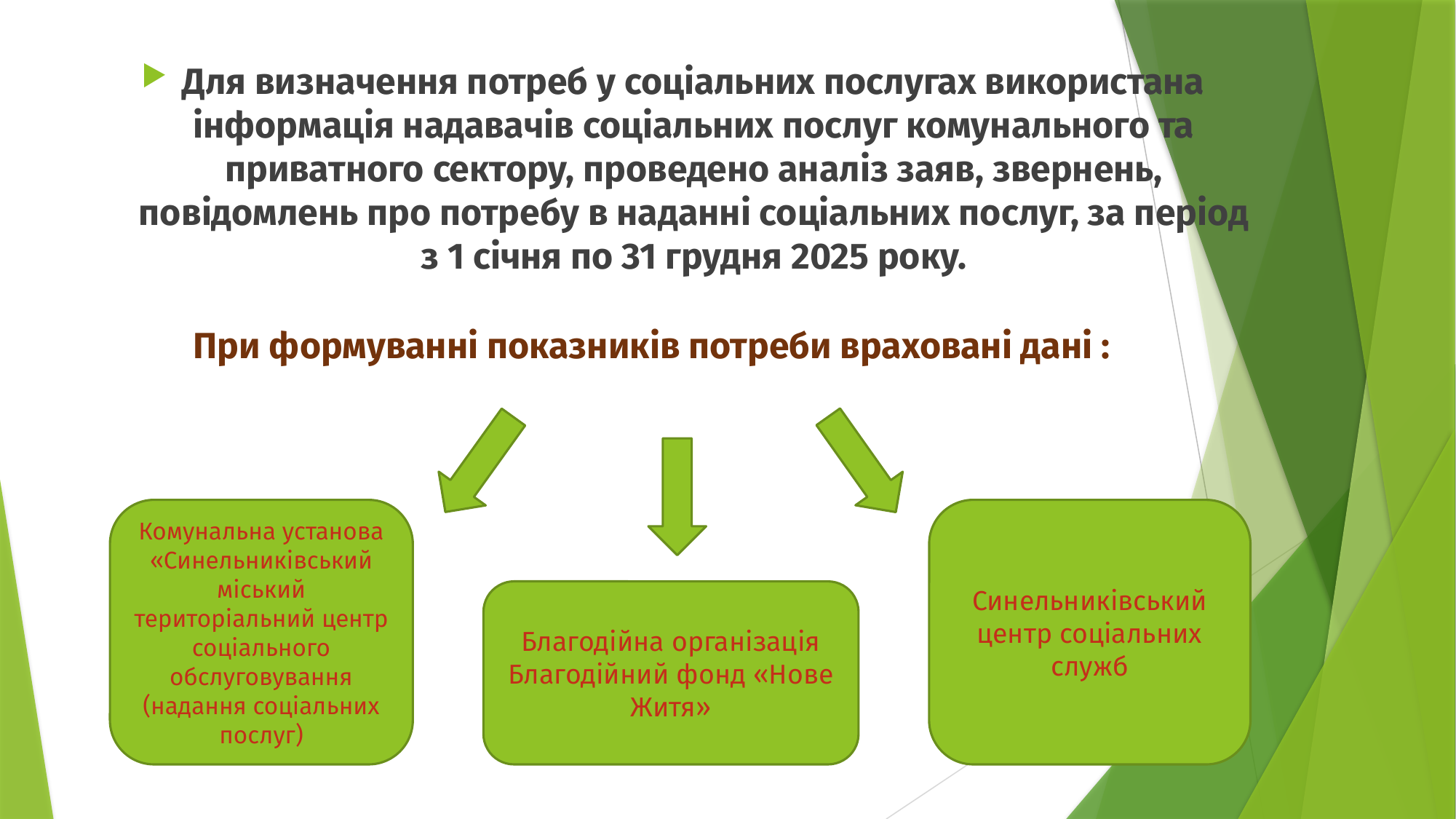

Для визначення потреб у соціальних послугах використана інформація надавачів соціальних послуг комунального та приватного сектору, проведено аналіз заяв, звернень, повідомлень про потребу в наданні соціальних послуг, за період з 1 січня по 31 грудня 2025 року.
# При формуванні показників потреби враховані дані :

Комунальна установа «Синельниківський міський територіальний центр соціального обслуговування (надання соціальних послуг)
Синельниківський центр соціальних служб
Благодійна організація Благодійний фонд «Нове Житя»